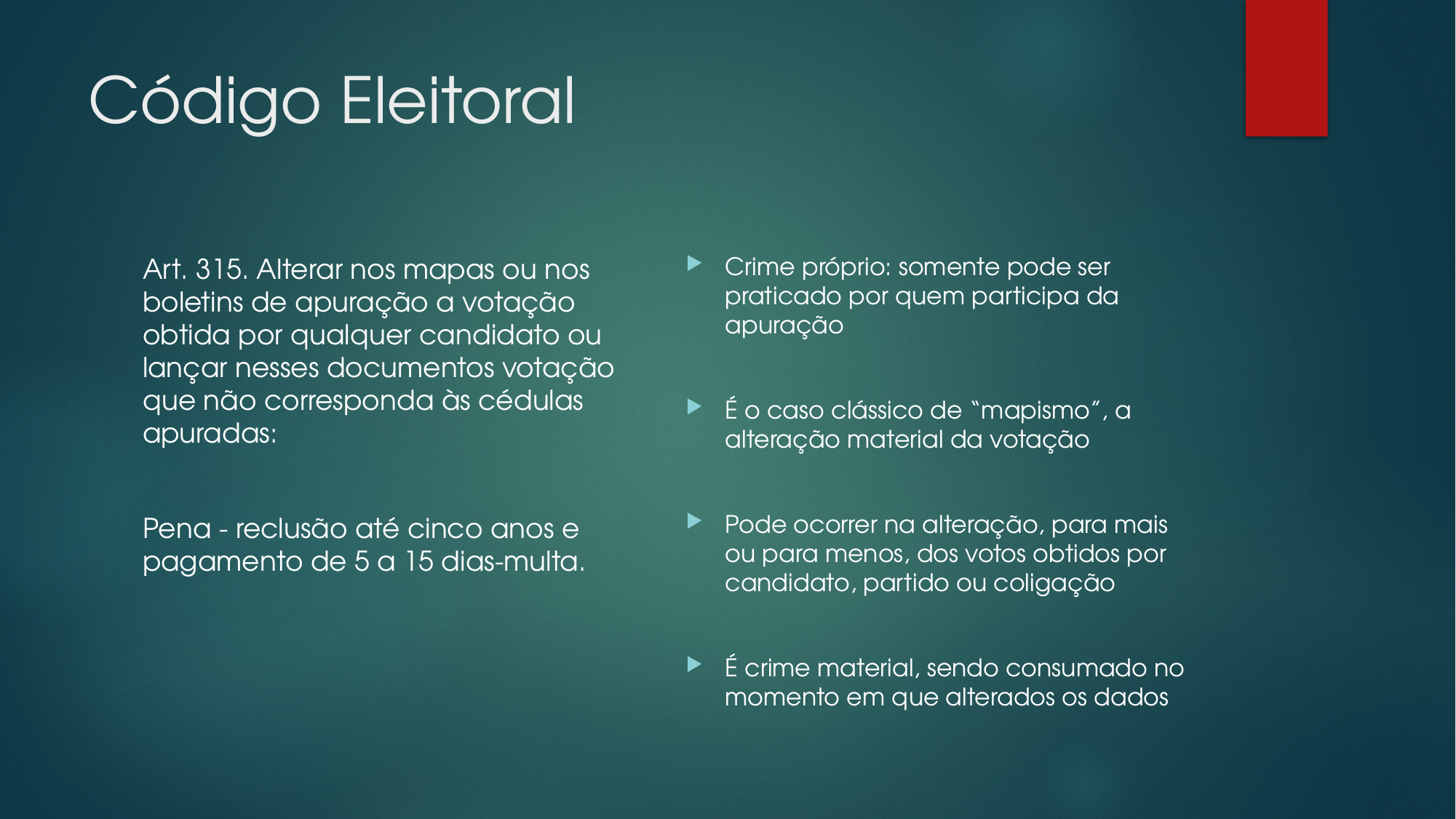

# Código Eleitoral
Crime próprio: somente pode ser praticado por quem participa da apuração

É o caso clássico de “mapismo”, a alteração material da votação

Pode ocorrer na alteração, para mais ou para menos, dos votos obtidos por candidato, partido ou coligação

É crime material, sendo consumado no momento em que alterados os dados
Art. 315. Alterar nos mapas ou nos boletins de apuração a votação obtida por qualquer candidato ou lançar nesses documentos votação que não corresponda às cédulas apuradas:

Pena - reclusão até cinco anos e pagamento de 5 a 15 dias-multa.